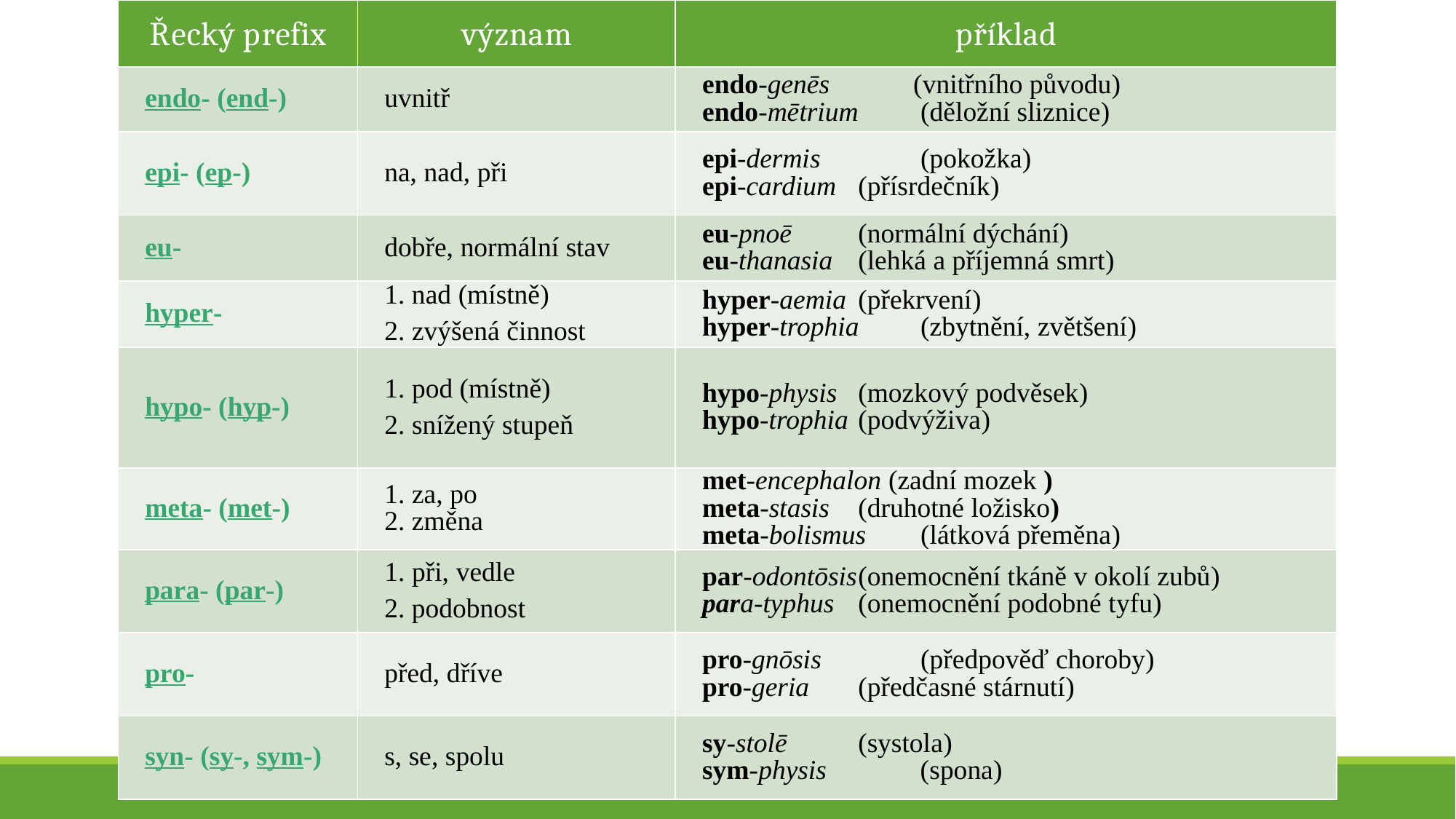

| Řecký prefix | význam | příklad |
| --- | --- | --- |
| endo- (end-) | uvnitř | endo-genēs (vnitřního původu) endo-mētrium (děložní sliznice) |
| epi- (ep-) | na, nad, při | epi-dermis (pokožka) epi-cardium (přísrdečník) |
| eu- | dobře, normální stav | eu-pnoē (normální dýchání) eu-thanasia (lehká a příjemná smrt) |
| hyper- | 1. nad (místně) 2. zvýšená činnost | hyper-aemia (překrvení) hyper-trophia (zbytnění, zvětšení) |
| hypo- (hyp-) | 1. pod (místně) 2. snížený stupeň | hypo-physis (mozkový podvěsek) hypo-trophia (podvýživa) |
| meta- (met-) | 1. za, po 2. změna | met-encephalon (zadní mozek ) meta-stasis (druhotné ložisko) meta-bolismus (látková přeměna) |
| para- (par-) | 1. při, vedle 2. podobnost | par-odontōsis (onemocnění tkáně v okolí zubů) para-typhus (onemocnění podobné tyfu) |
| pro- | před, dříve | pro-gnōsis (předpověď choroby) pro-geria (předčasné stárnutí) |
| syn- (sy-, sym-) | s, se, spolu | sy-stolē (systola) sym-physis (spona) |